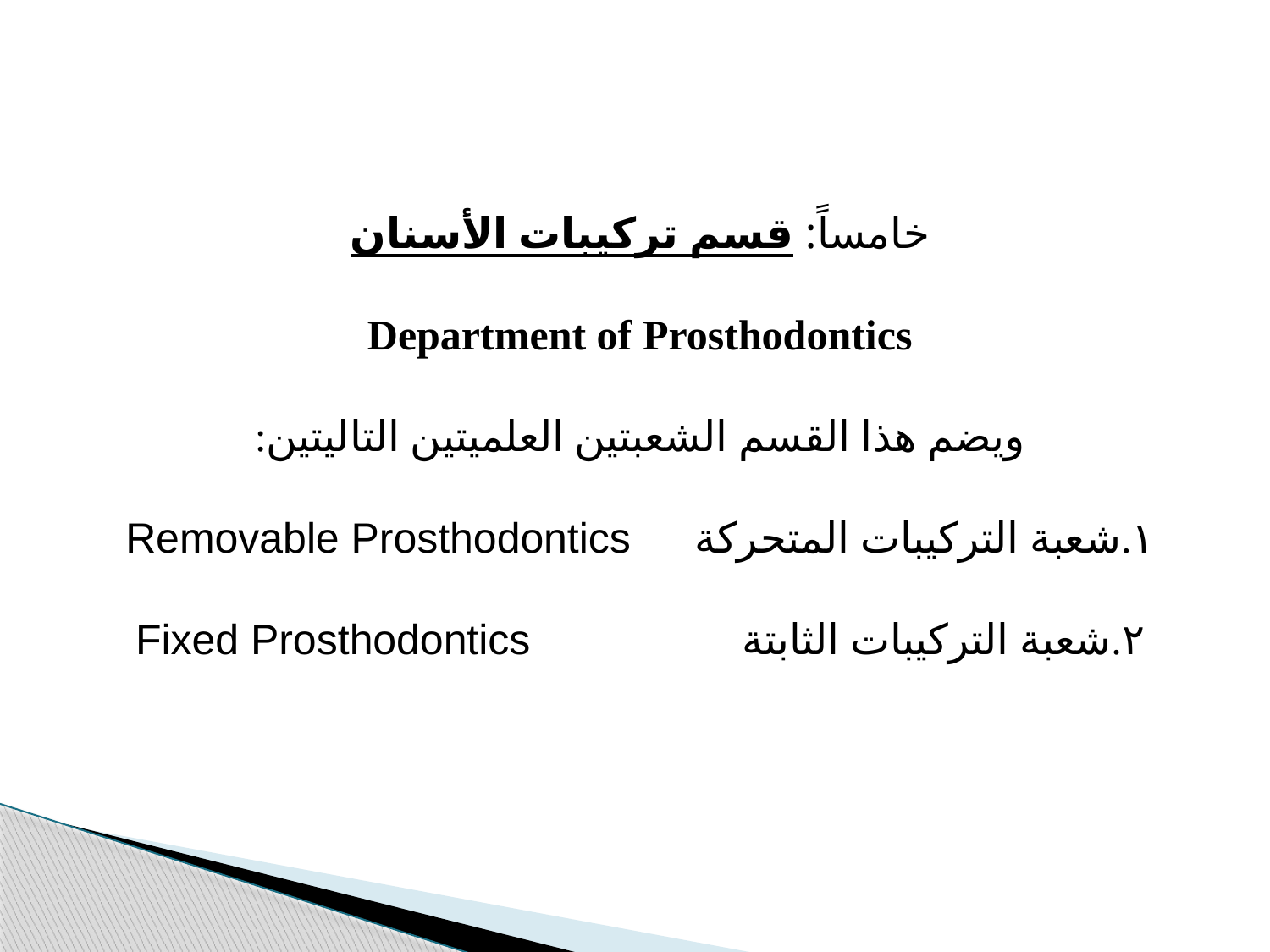

خامساً: قسم تركيبات الأسنان
Department of Prosthodontics
ويضم هذا القسم الشعبتين العلميتين التاليتين:
١.شعبة التركيبات المتحركة      Removable Prosthodontics
٢.شعبة التركيبات الثابتة                    Fixed Prosthodontics